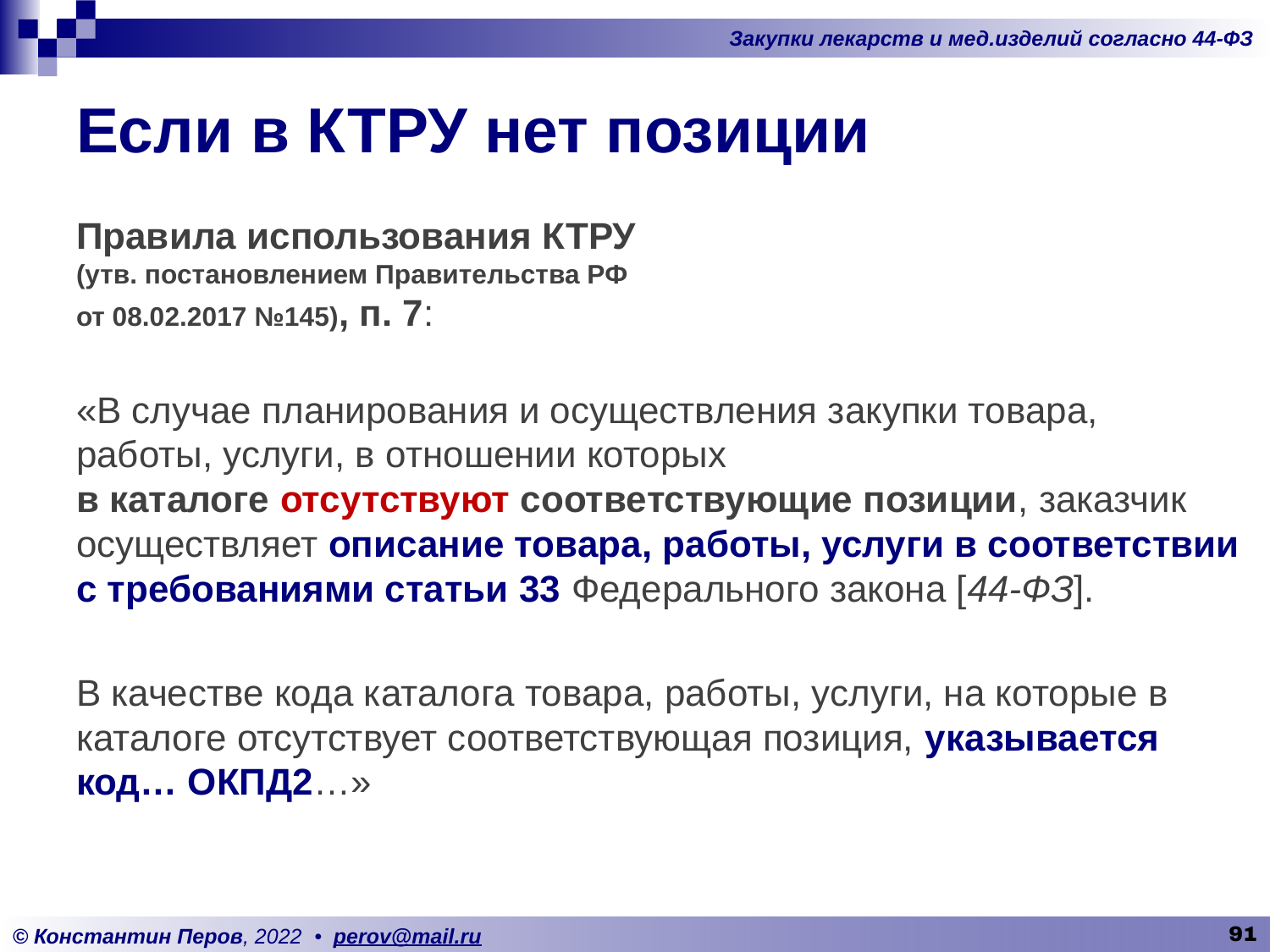

# Если в КТРУ нет позиции
Правила использования КТРУ
(утв. постановлением Правительства РФ
от 08.02.2017 №145), п. 7:
«В случае планирования и осуществления закупки товара, работы, услуги, в отношении которых
в каталоге отсутствуют соответствующие позиции, заказчик осуществляет описание товара, работы, услуги в соответствии с требованиями статьи 33 Федерального закона [44-ФЗ].

В качестве кода каталога товара, работы, услуги, на которые в каталоге отсутствует соответствующая позиция, указывается код… ОКПД2…»
91